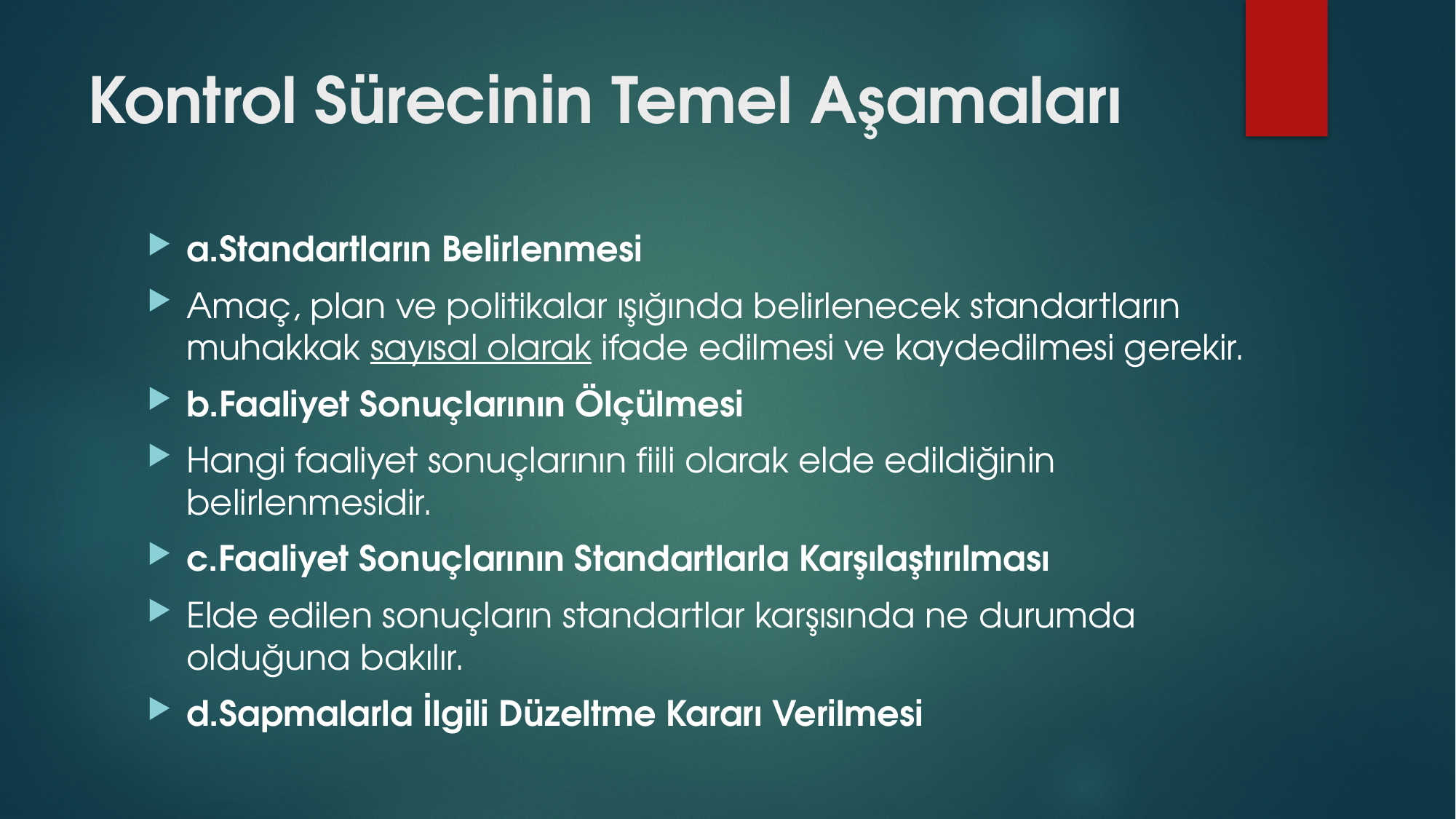

# Kontrol Sürecinin Temel Aşamaları
a.Standartların Belirlenmesi
Amaç, plan ve politikalar ışığında belirlenecek standartların muhakkak sayısal olarak ifade edilmesi ve kaydedilmesi gerekir.
b.Faaliyet Sonuçlarının Ölçülmesi
Hangi faaliyet sonuçlarının fiili olarak elde edildiğinin belirlenmesidir.
c.Faaliyet Sonuçlarının Standartlarla Karşılaştırılması
Elde edilen sonuçların standartlar karşısında ne durumda olduğuna bakılır.
d.Sapmalarla İlgili Düzeltme Kararı Verilmesi